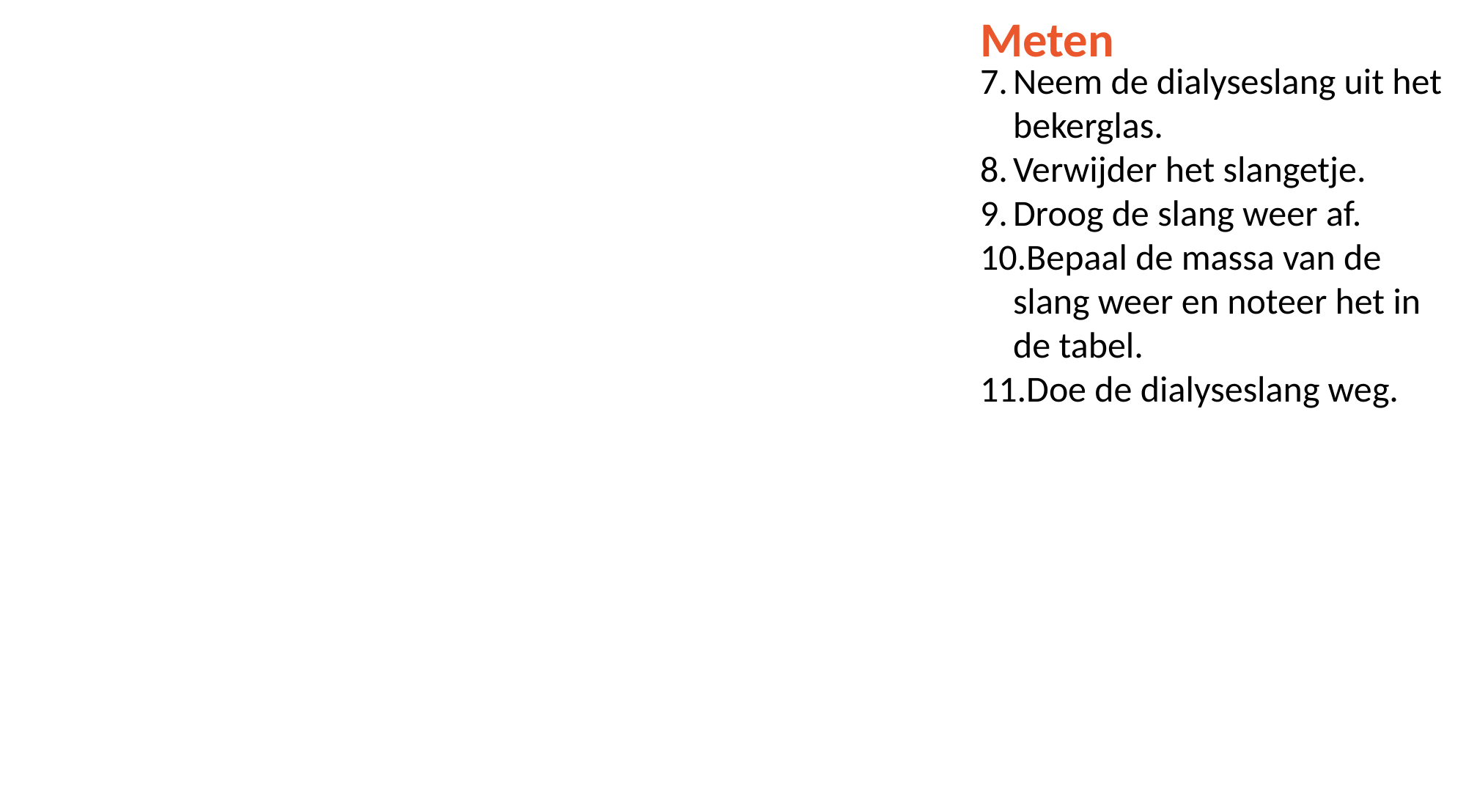

Meten
Neem de dialyseslang uit het bekerglas.
Verwijder het slangetje.
Droog de slang weer af.
Bepaal de massa van de slang weer en noteer het in de tabel.
Doe de dialyseslang weg.